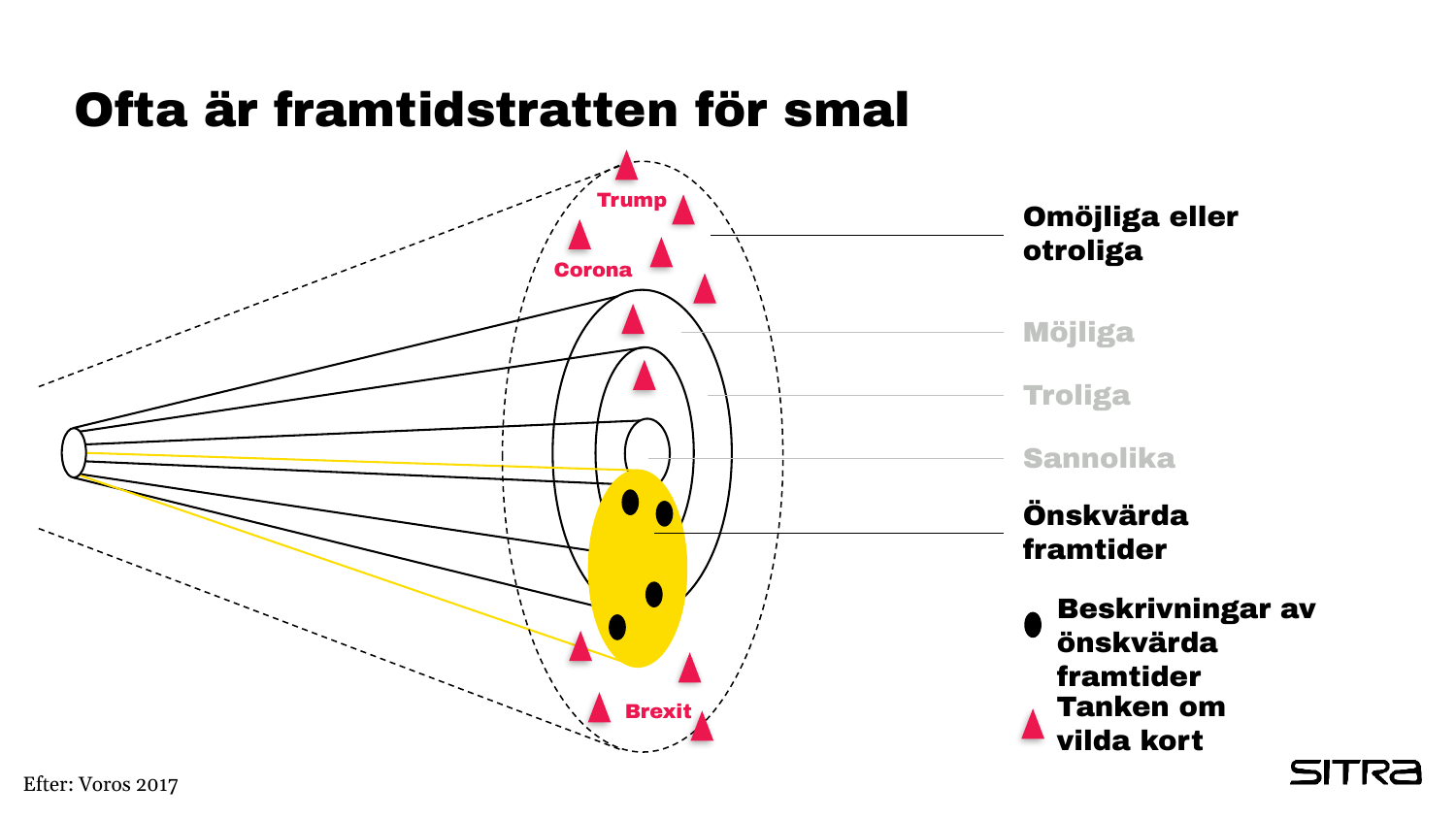

# Ofta är framtidstratten för smal

Trump

Corona

Brexit

Omöjliga eller otroliga
Möjliga
Troliga
Sannolika
Önskvärda framtider
Beskrivningar av önskvärda
framtider

Tanken om vilda kort

Efter: Voros 2017